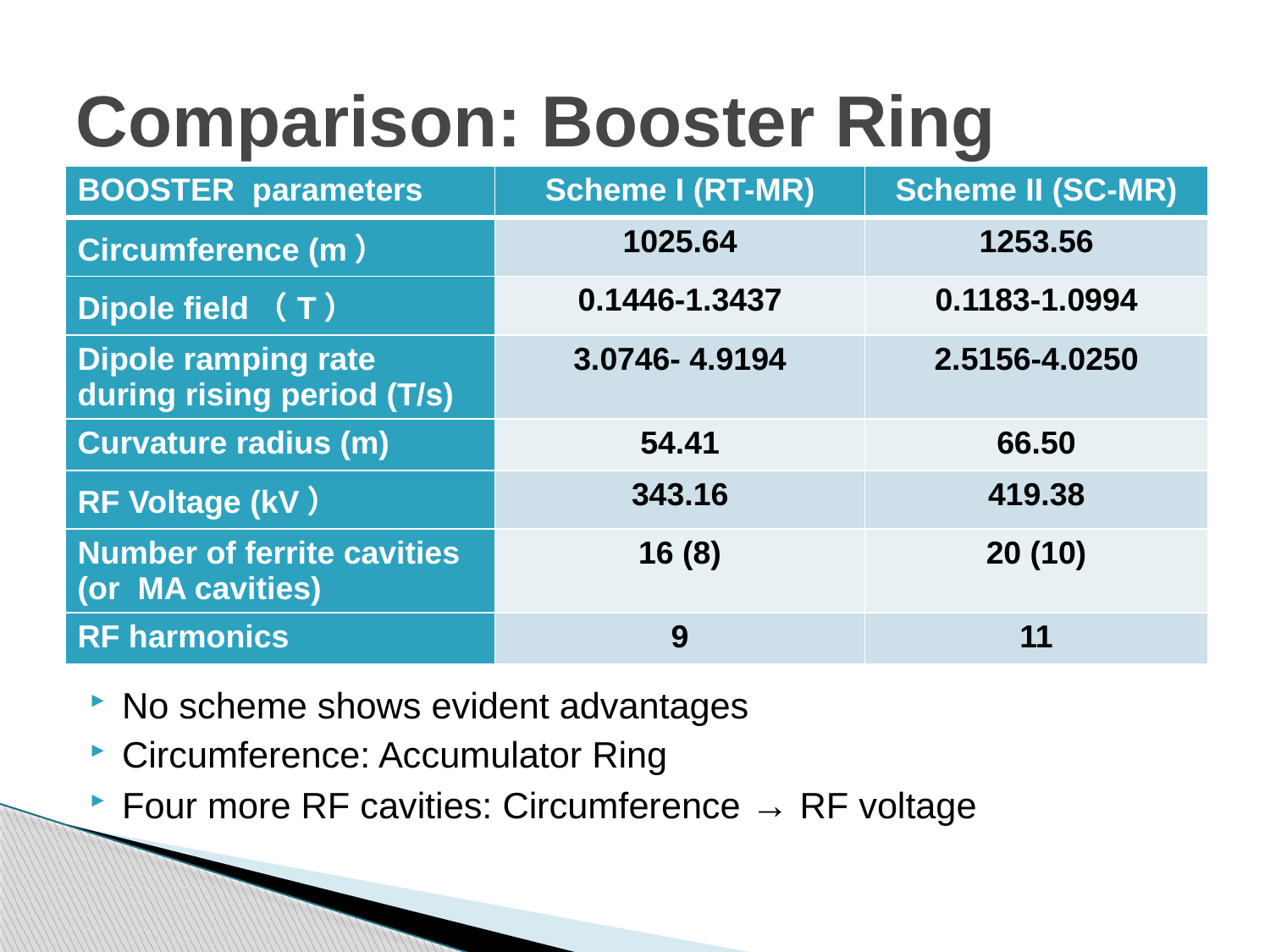

# Comparison: Booster Ring
| BOOSTER parameters | Scheme I (RT-MR) | Scheme II (SC-MR) |
| --- | --- | --- |
| Circumference (m） | 1025.64 | 1253.56 |
| Dipole field（T） | 0.1446-1.3437 | 0.1183-1.0994 |
| Dipole ramping rate during rising period (T/s) | 3.0746- 4.9194 | 2.5156-4.0250 |
| Curvature radius (m) | 54.41 | 66.50 |
| RF Voltage (kV） | 343.16 | 419.38 |
| Number of ferrite cavities (or MA cavities) | 16 (8) | 20 (10) |
| RF harmonics | 9 | 11 |
No scheme shows evident advantages
Circumference: Accumulator Ring
Four more RF cavities: Circumference → RF voltage